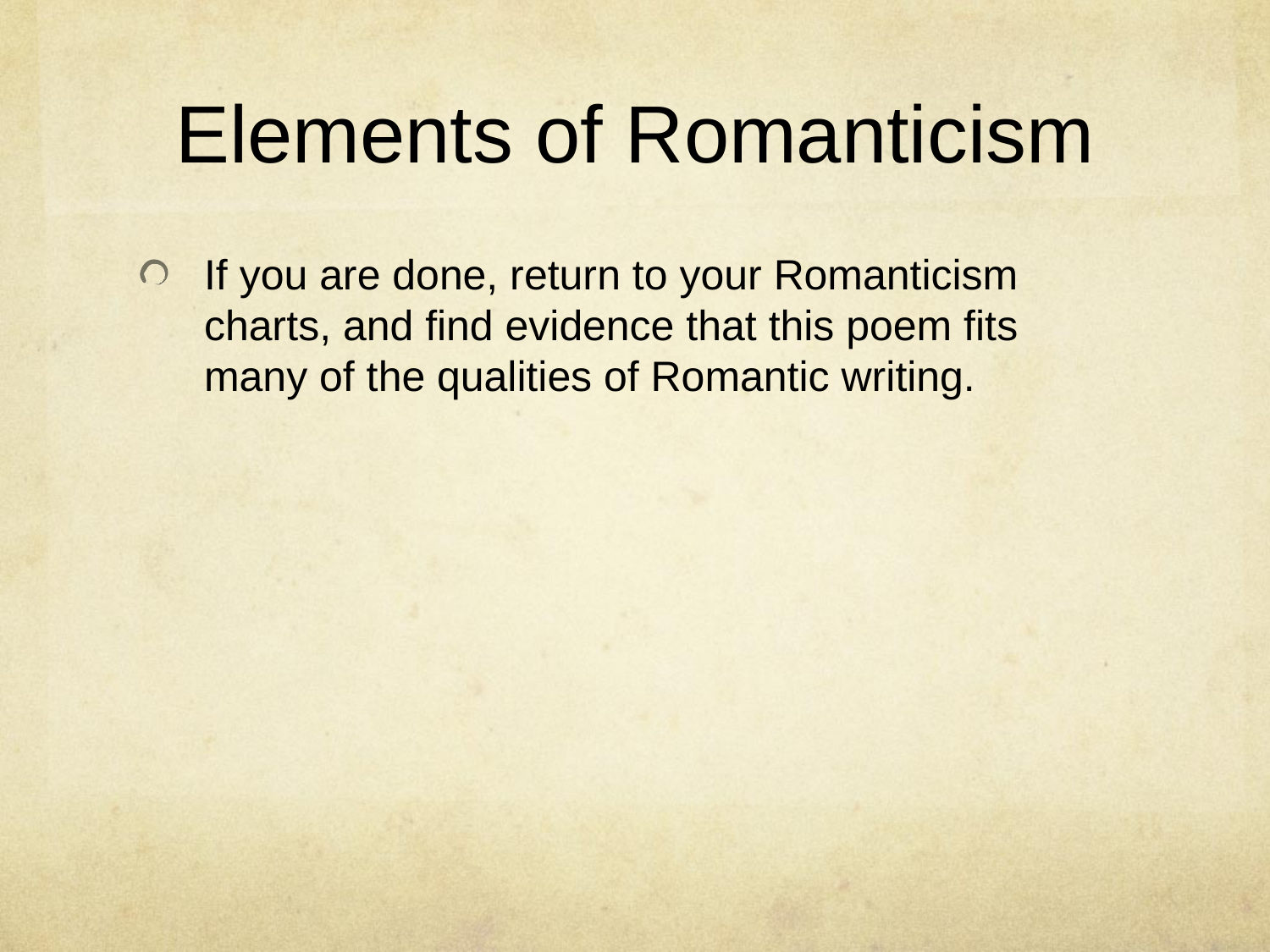

# Elements of Romanticism
If you are done, return to your Romanticism charts, and find evidence that this poem fits many of the qualities of Romantic writing.